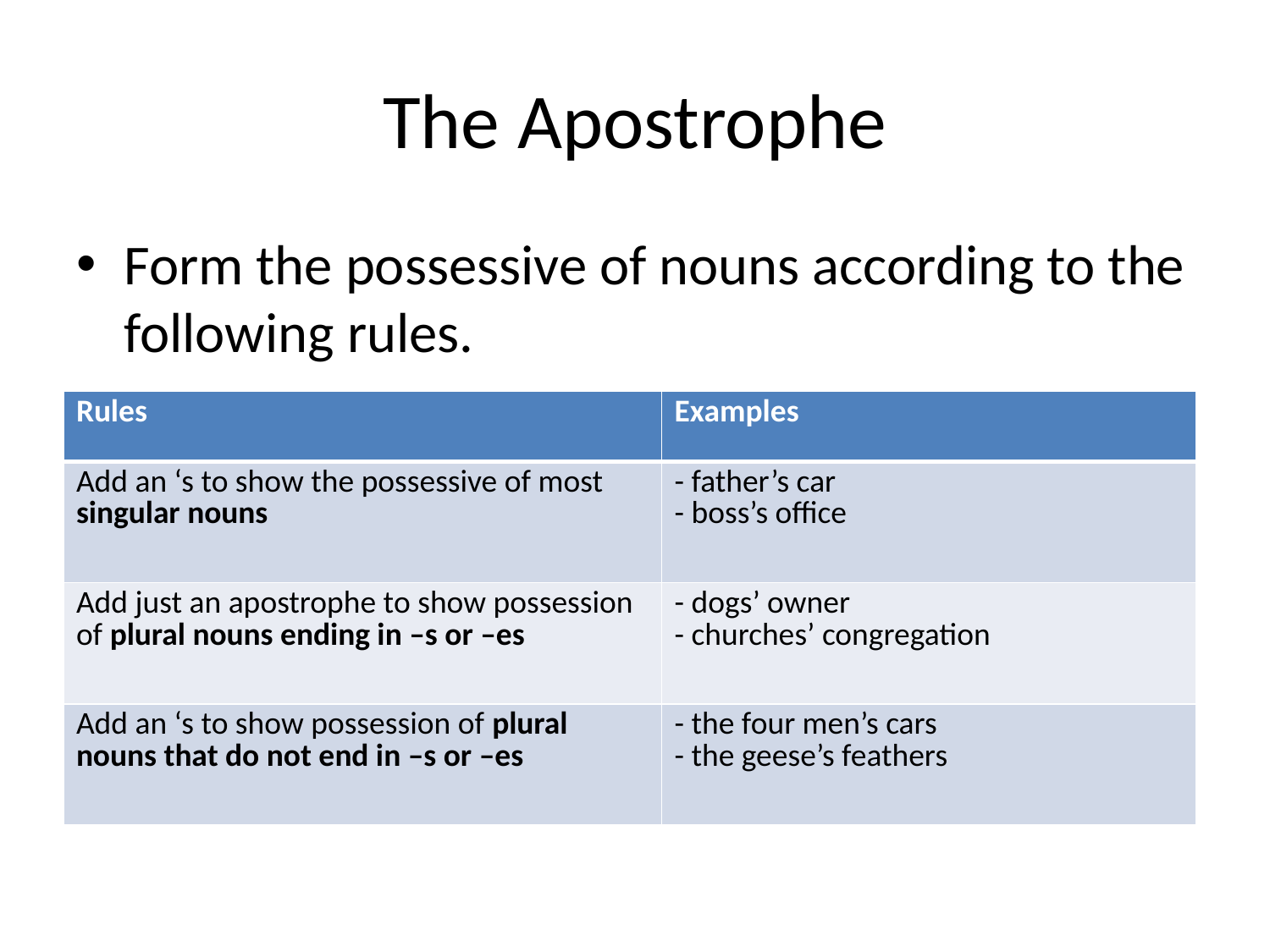

# The Apostrophe
Form the possessive of nouns according to the following rules.
| Rules | Examples |
| --- | --- |
| Add an ‘s to show the possessive of most singular nouns | - father’s car - boss’s office |
| Add just an apostrophe to show possession of plural nouns ending in –s or –es | - dogs’ owner - churches’ congregation |
| Add an ‘s to show possession of plural nouns that do not end in –s or –es | - the four men’s cars - the geese’s feathers |